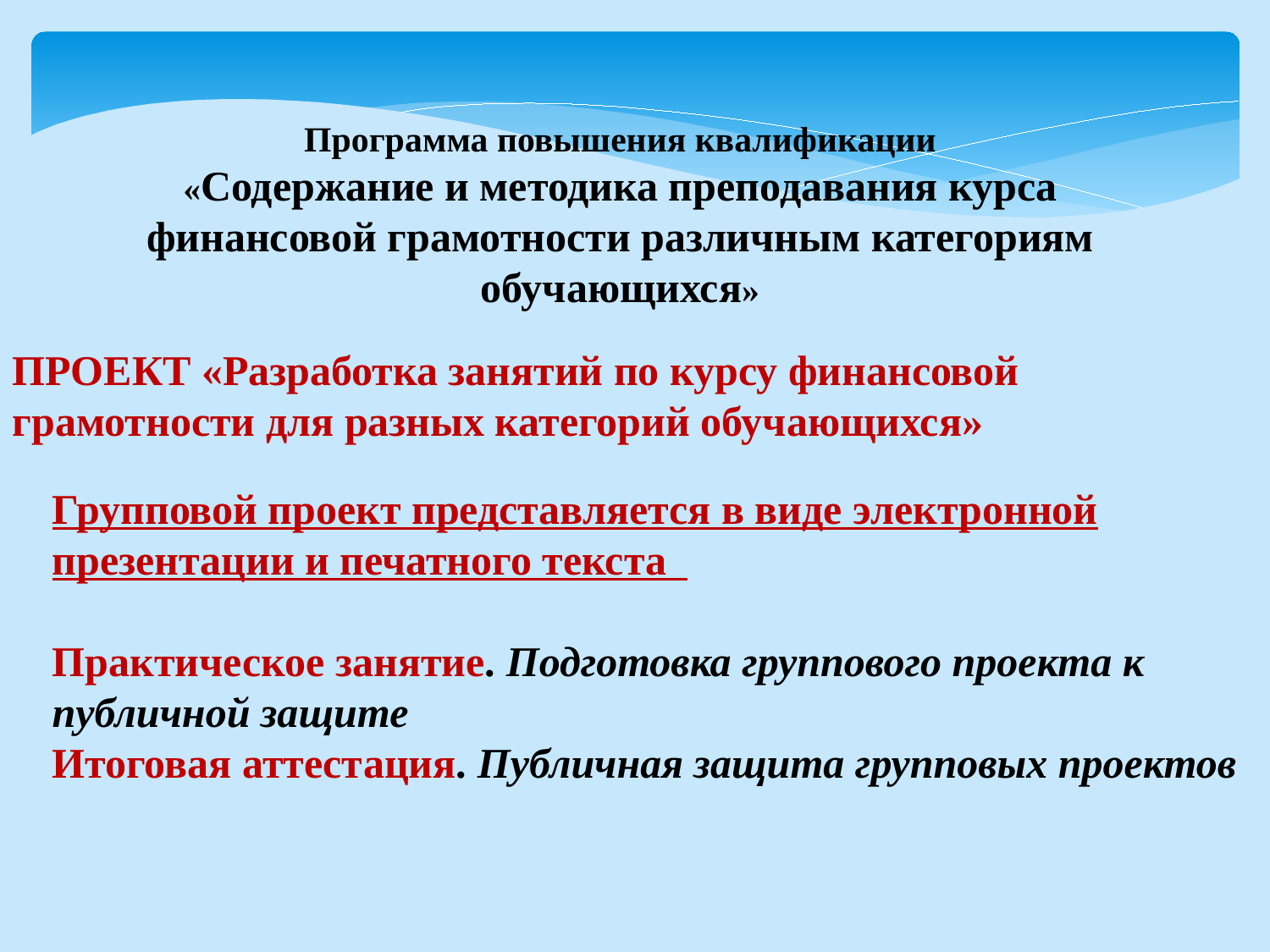

Программа повышения квалификации
«Содержание и методика преподавания курса финансовой грамотности различным категориям обучающихся»
ПРОЕКТ «Разработка занятий по курсу финансовой грамотности для разных категорий обучающихся»
Групповой проект представляется в виде электронной презентации и печатного текста

Практическое занятие. Подготовка группового проекта к публичной защите
Итоговая аттестация. Публичная защита групповых проектов